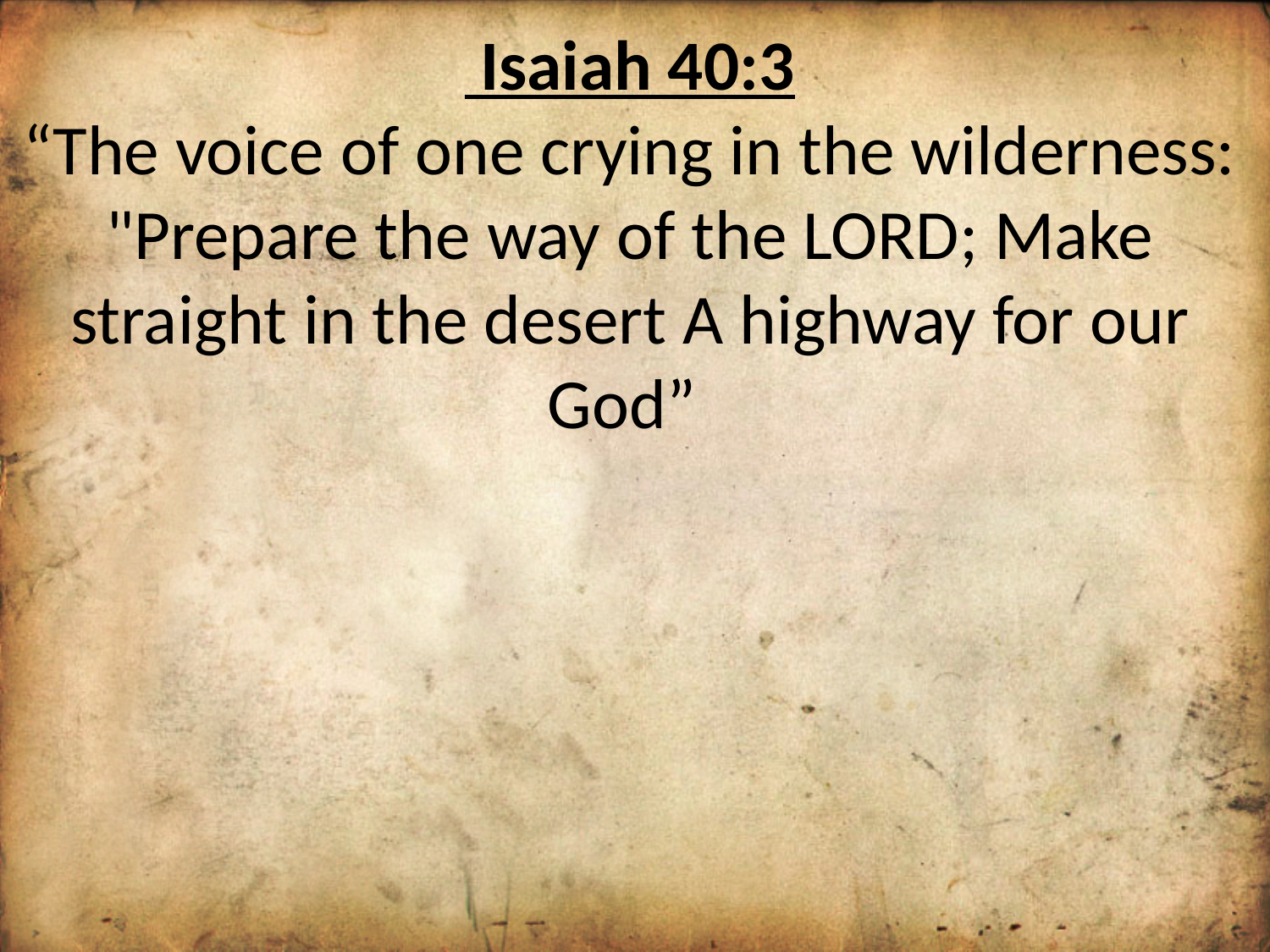

Isaiah 40:3
“The voice of one crying in the wilderness: "Prepare the way of the LORD; Make straight in the desert A highway for our God”